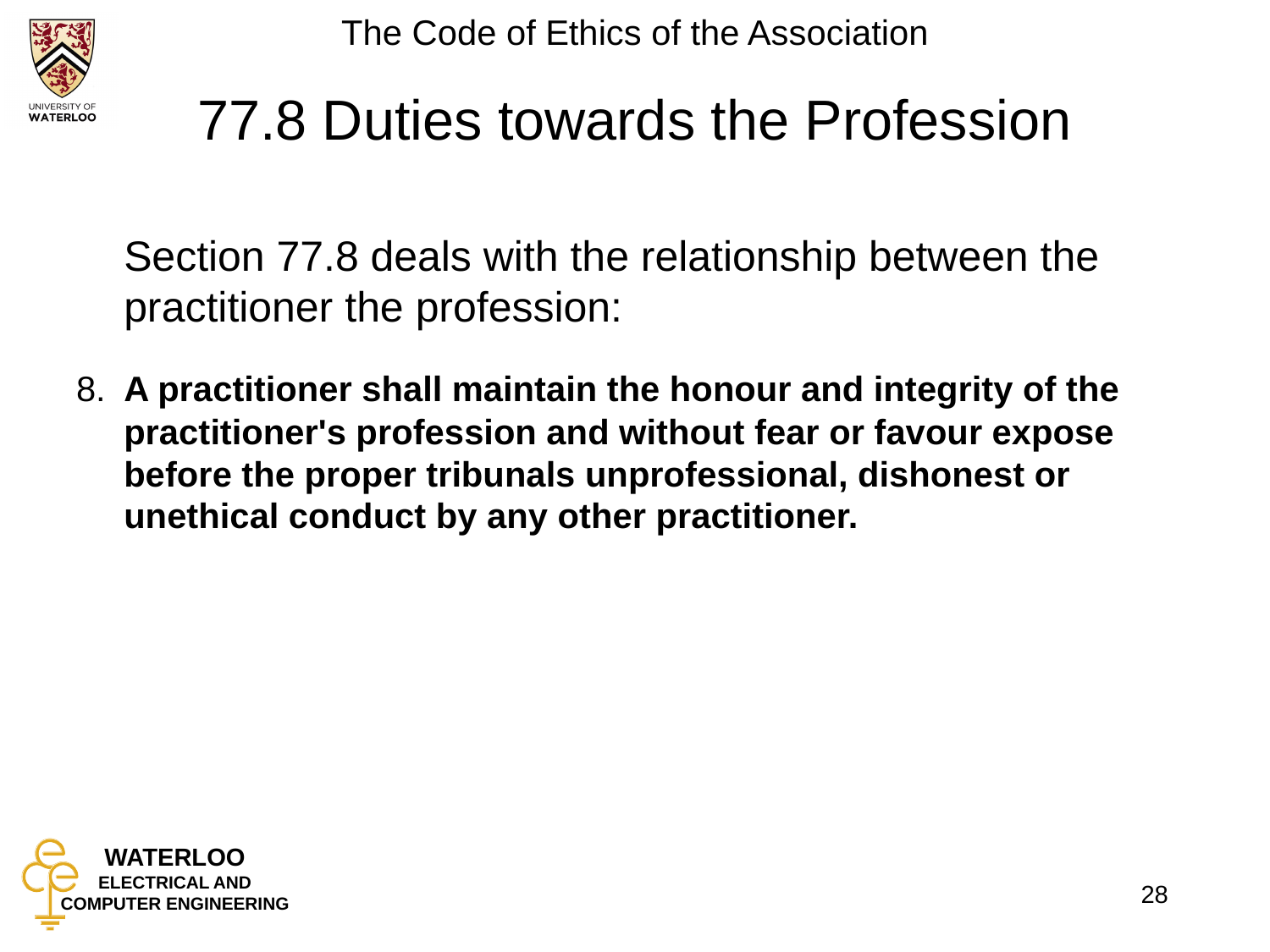

# 77.8 Duties towards the Profession
	Section 77.8 deals with the relationship between the practitioner the profession:

8.	A practitioner shall maintain the honour and integrity of the practitioner's profession and without fear or favour expose before the proper tribunals unprofessional, dishonest or unethical conduct by any other practitioner.